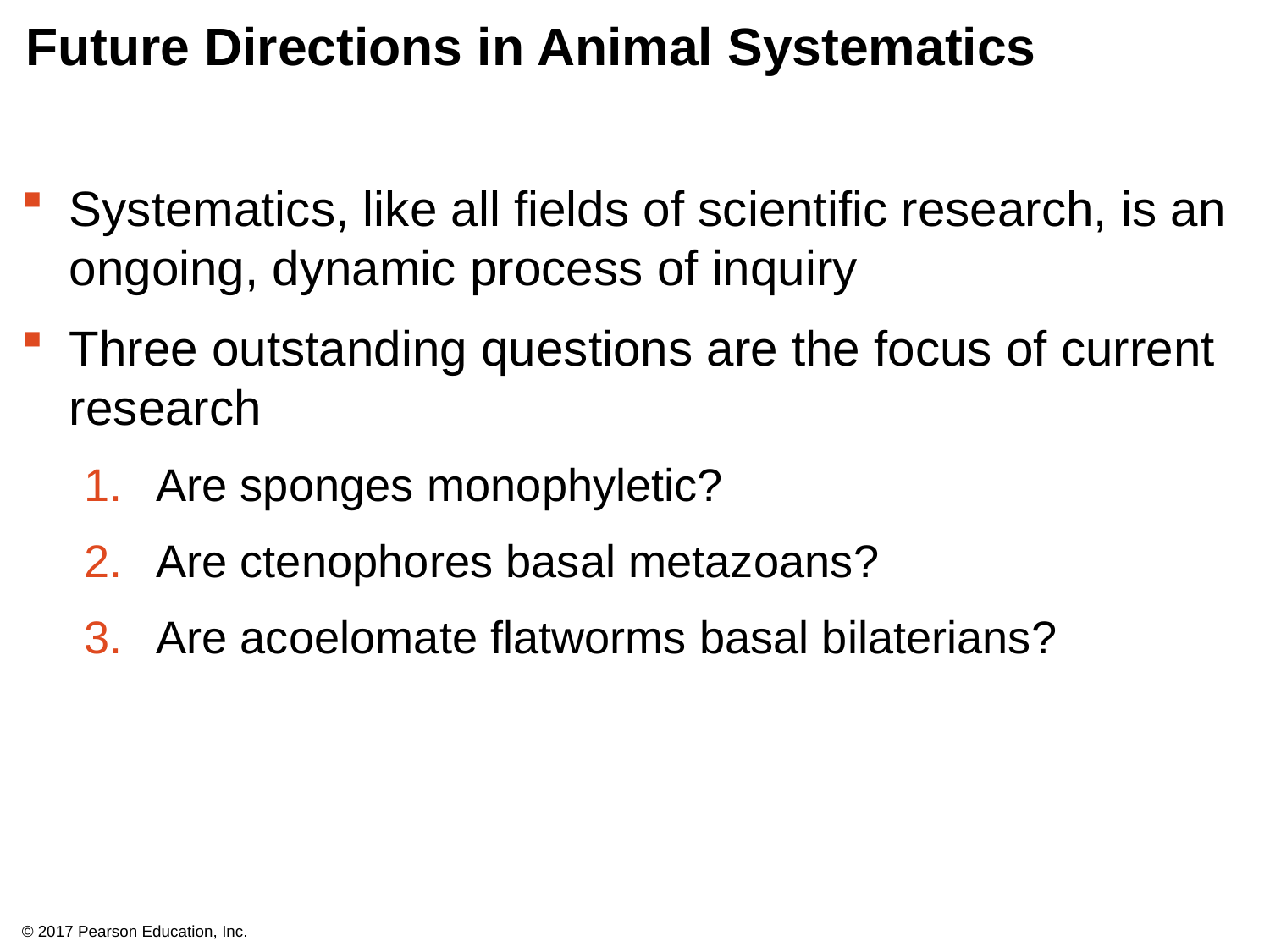

# Future Directions in Animal Systematics
Systematics, like all fields of scientific research, is an ongoing, dynamic process of inquiry
Three outstanding questions are the focus of current research
Are sponges monophyletic?
Are ctenophores basal metazoans?
Are acoelomate flatworms basal bilaterians?
© 2017 Pearson Education, Inc.